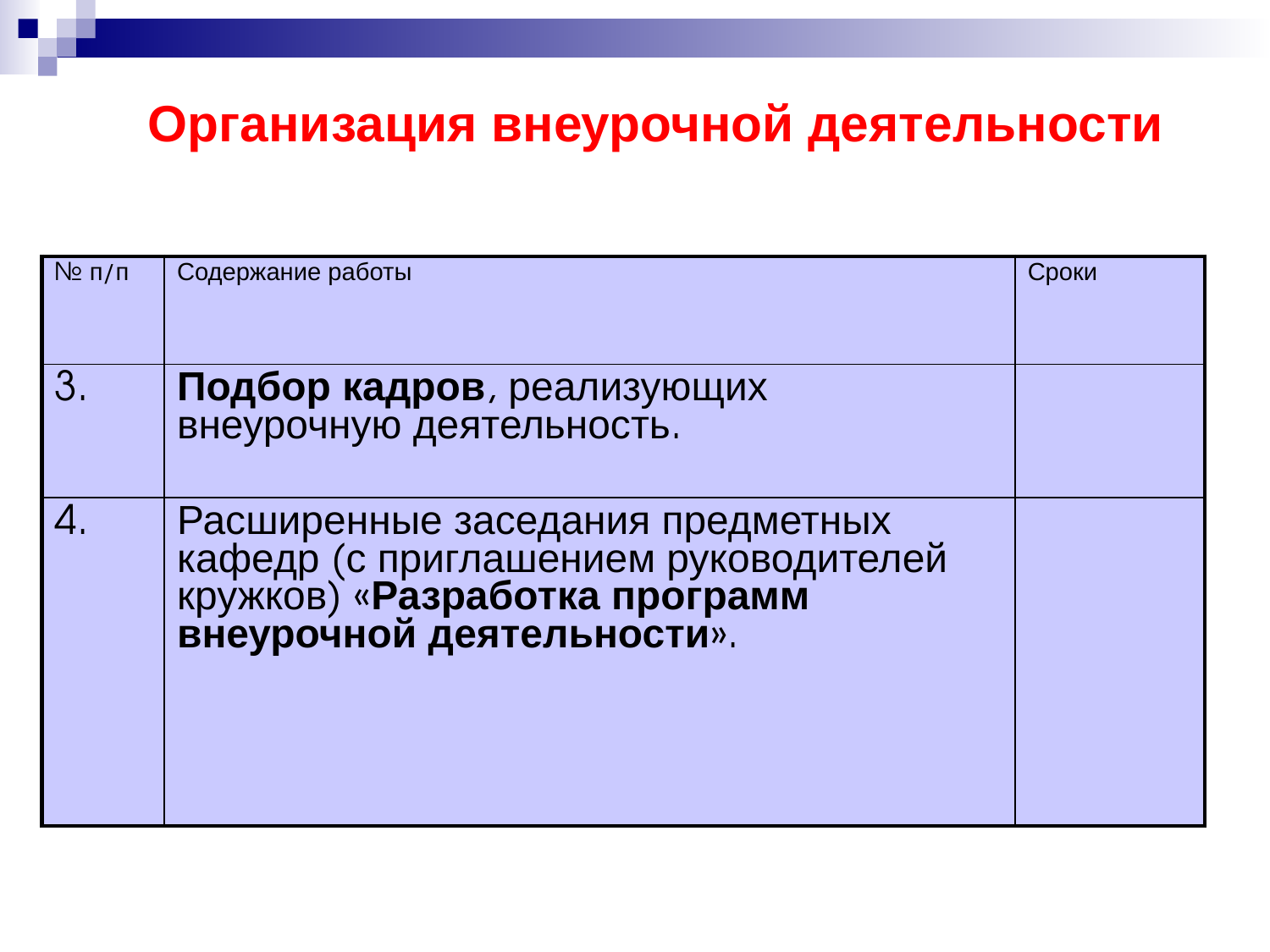

# Организация внеурочной деятельности
| № п/п | Содержание работы | Сроки |
| --- | --- | --- |
| 3. | Подбор кадров, реализующих внеурочную деятельность. |  |
| 4. | Расширенные заседания предметных кафедр (с приглашением руководителей кружков) «Разработка программ внеурочной деятельности». |  |